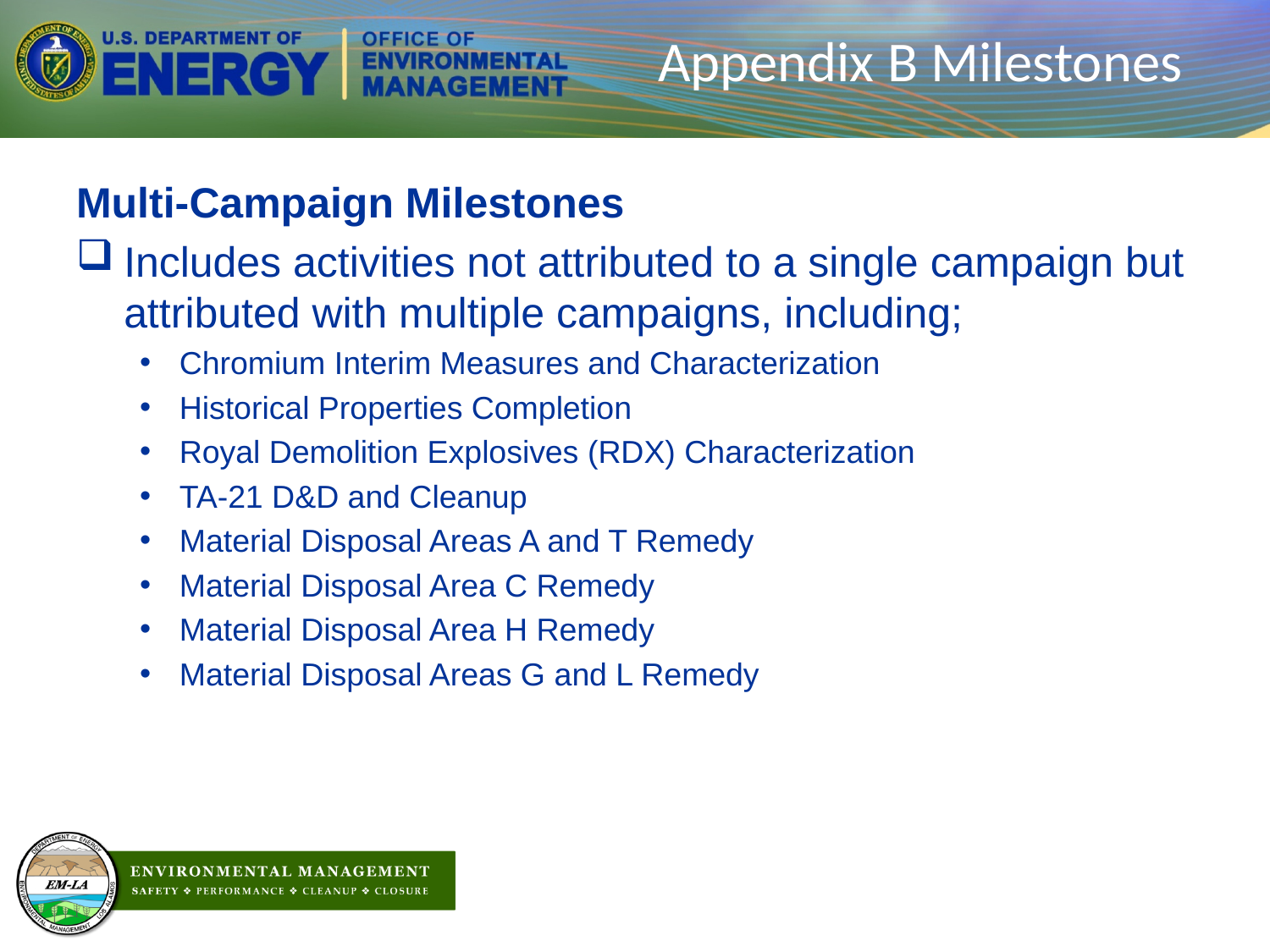

# Appendix B Milestones
Multi-Campaign Milestones
Includes activities not attributed to a single campaign but attributed with multiple campaigns, including;
Chromium Interim Measures and Characterization
Historical Properties Completion
Royal Demolition Explosives (RDX) Characterization
TA-21 D&D and Cleanup
Material Disposal Areas A and T Remedy
Material Disposal Area C Remedy
Material Disposal Area H Remedy
Material Disposal Areas G and L Remedy